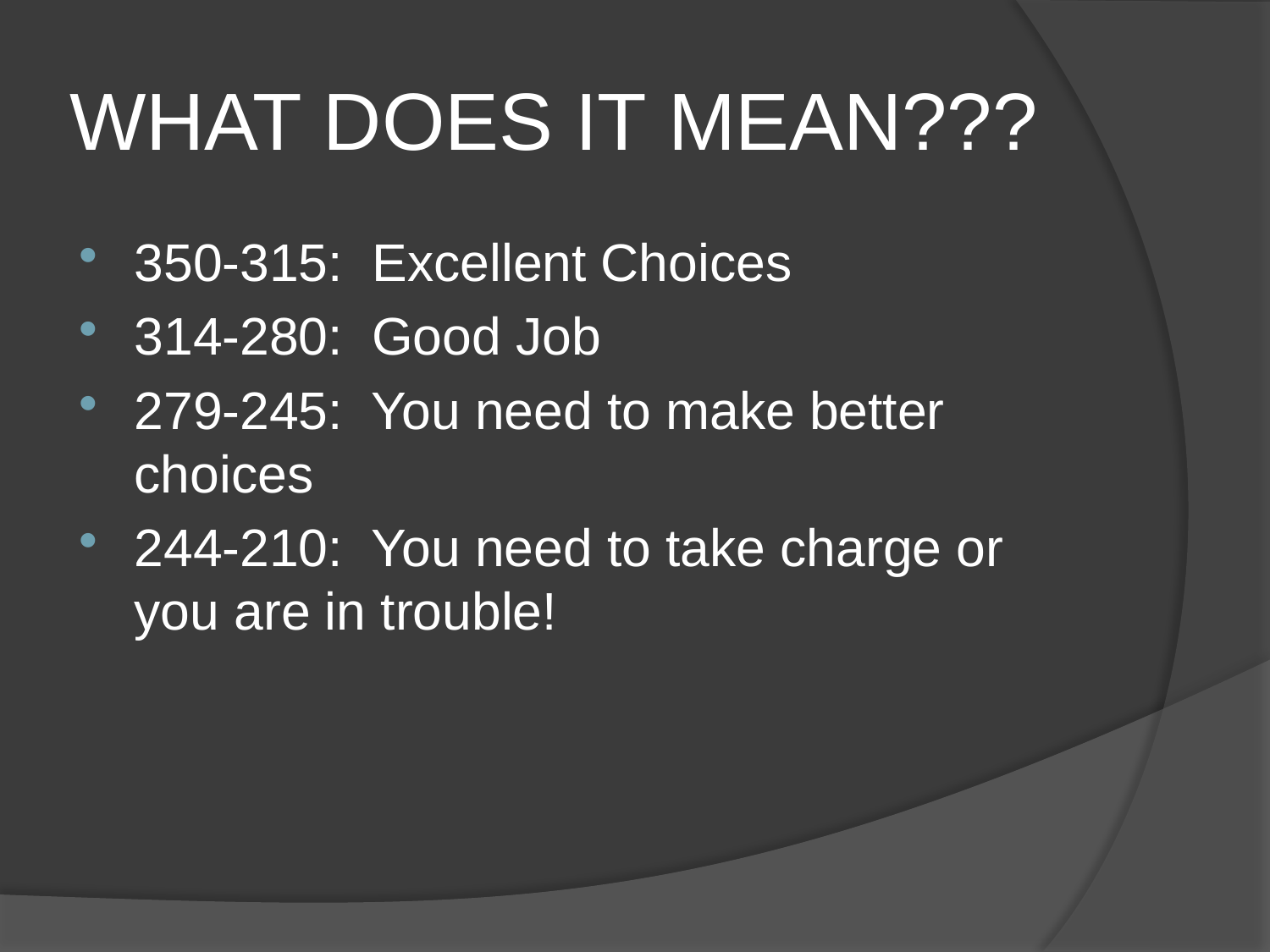

# WHAT DOES IT MEAN???
350-315:  Excellent Choices
314-280:  Good Job
279-245:  You need to make better choices
244-210:  You need to take charge or you are in trouble!